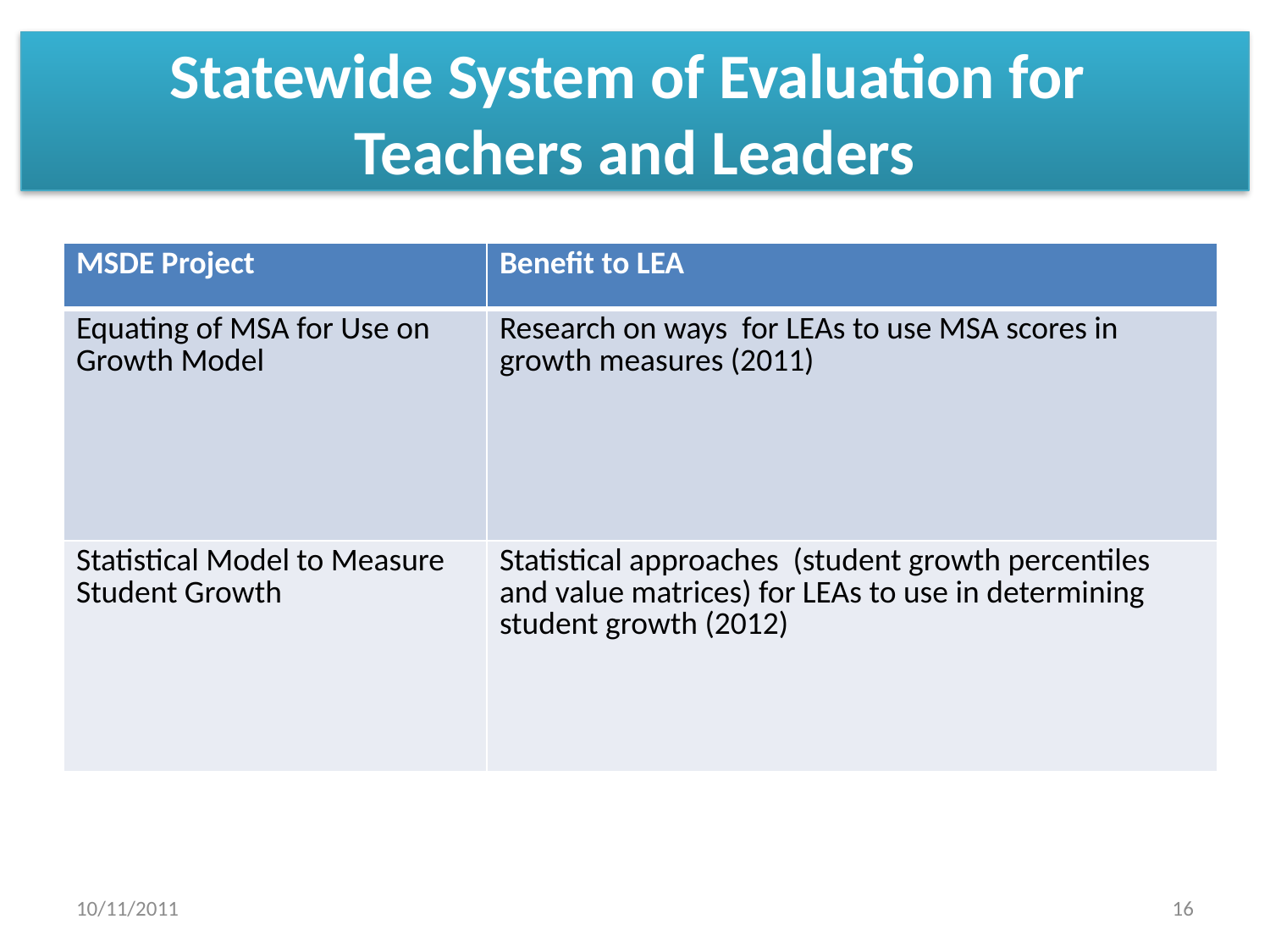

# Statewide System of Evaluation for Teachers and Leaders

| MSDE Project | Benefit to LEA |
| --- | --- |
| Equating of MSA for Use on Growth Model | Research on ways for LEAs to use MSA scores in growth measures (2011) |
| Statistical Model to Measure Student Growth | Statistical approaches (student growth percentiles and value matrices) for LEAs to use in determining student growth (2012) |
10/11/2011
16